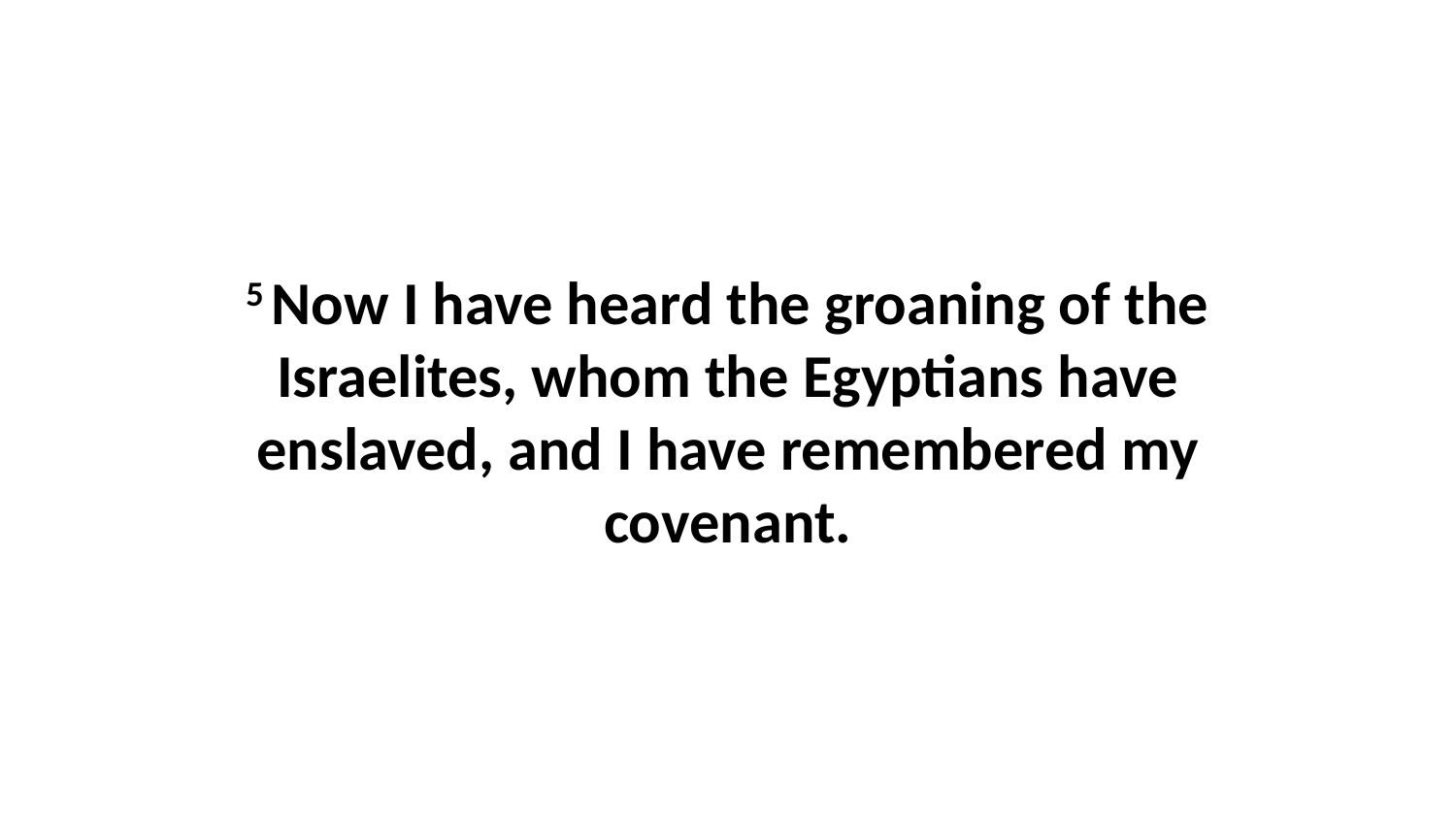

5 Now I have heard the groaning of the Israelites, whom the Egyptians have enslaved, and I have remembered my covenant.